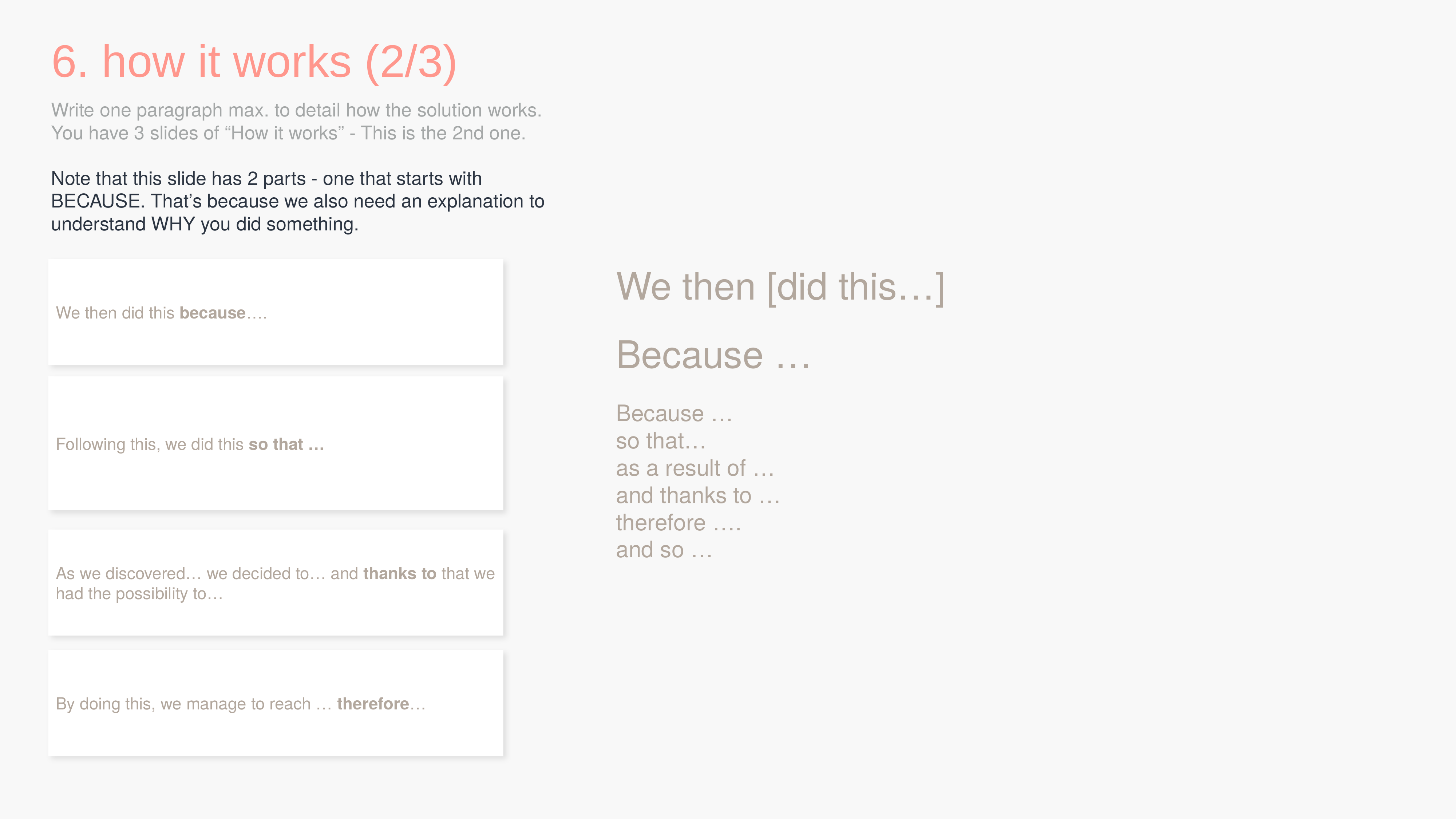

# 6. how it works (2/3)
Write one paragraph max. to detail how the solution works. You have 3 slides of “How it works” - This is the 2nd one.

Note that this slide has 2 parts - one that starts with BECAUSE. That’s because we also need an explanation to understand WHY you did something.
We then did this because….
We then [did this…]
Because …
Because …
so that…
as a result of …
and thanks to …
therefore ….
and so …
Following this, we did this so that …
As we discovered… we decided to… and thanks to that we had the possibility to…
By doing this, we manage to reach … therefore…